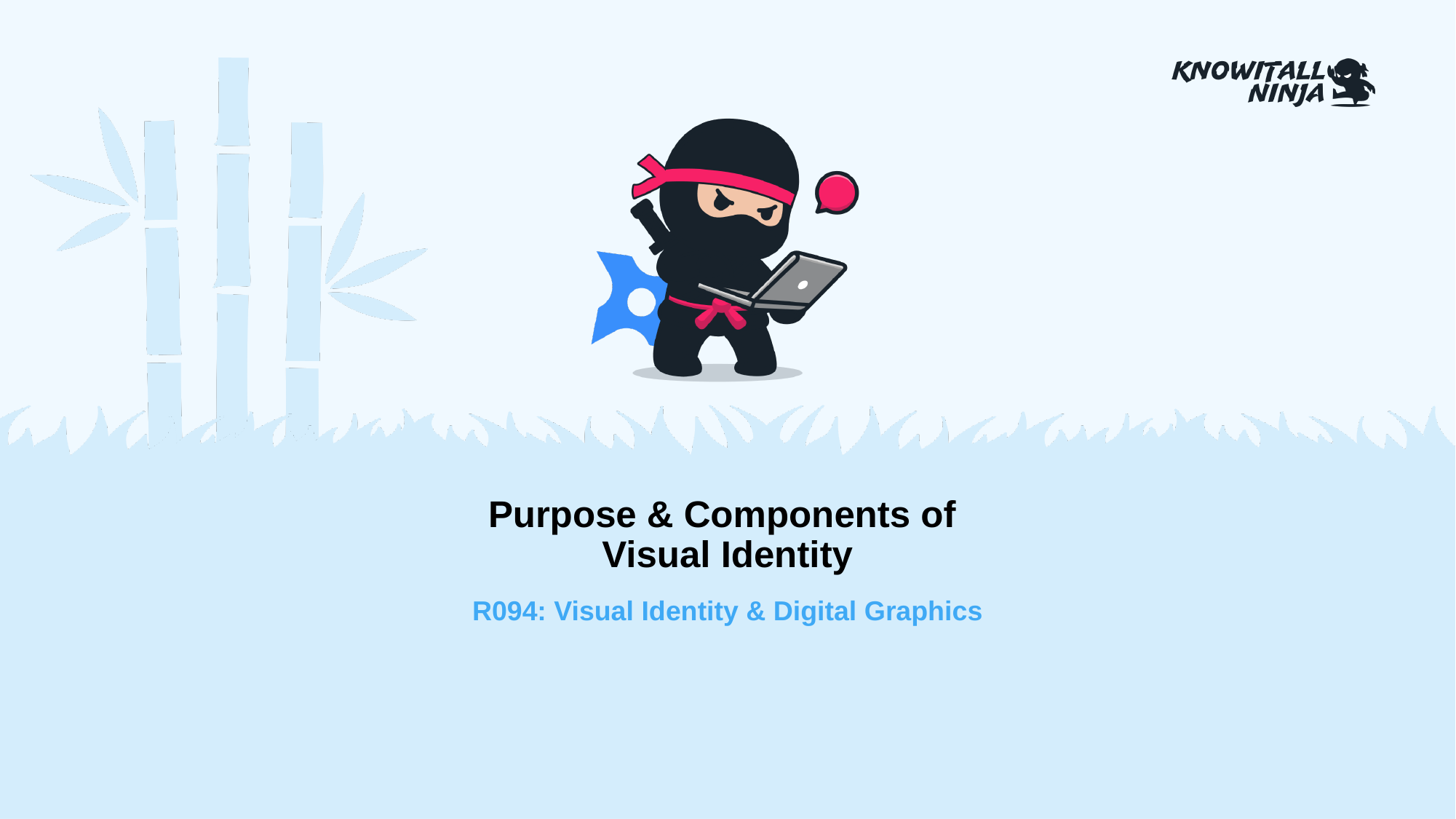

# Purpose & Components of Visual Identity
R094: Visual Identity & Digital Graphics